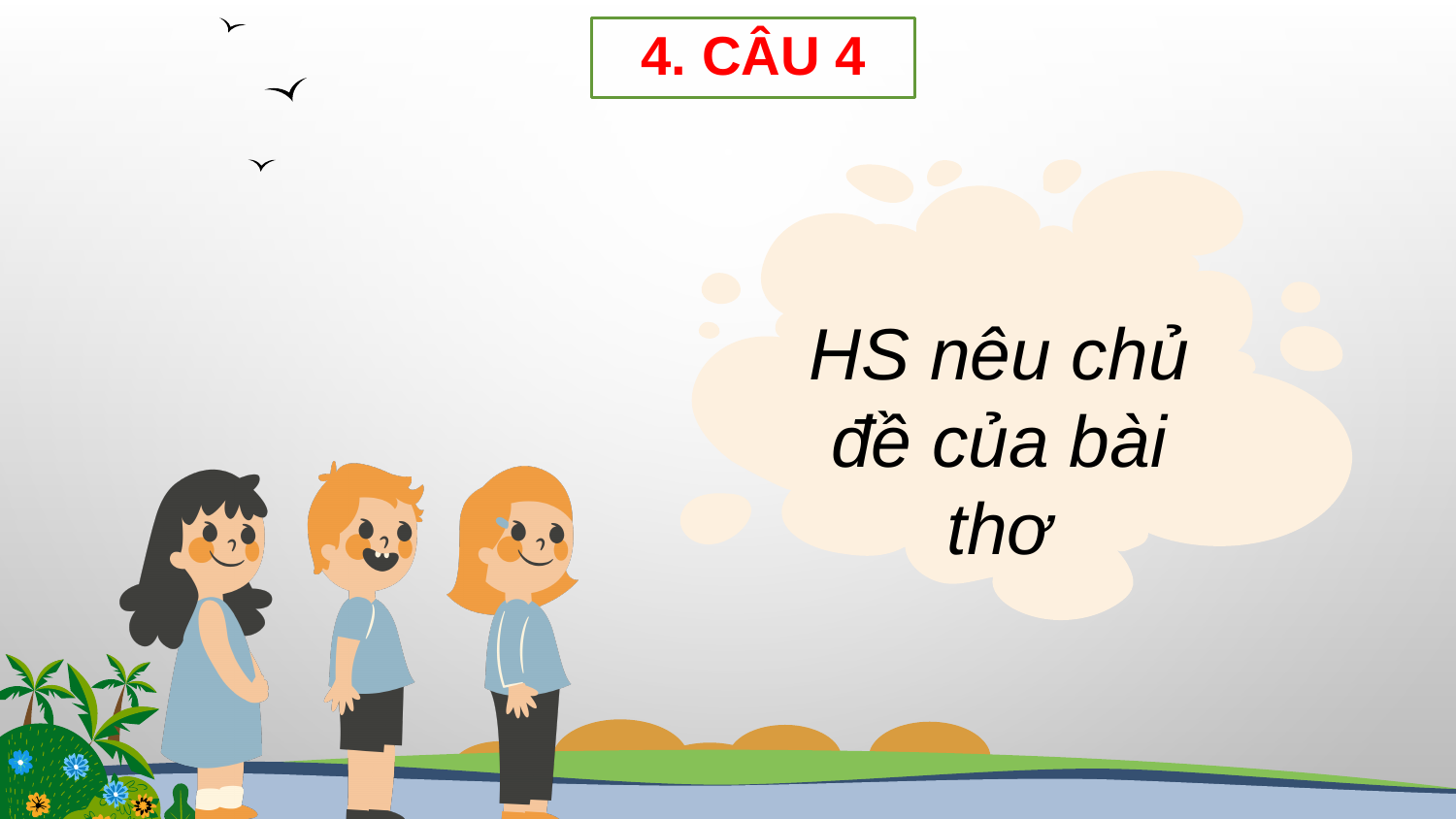

# 4. Câu 4

HS nêu chủ đề của bài thơ